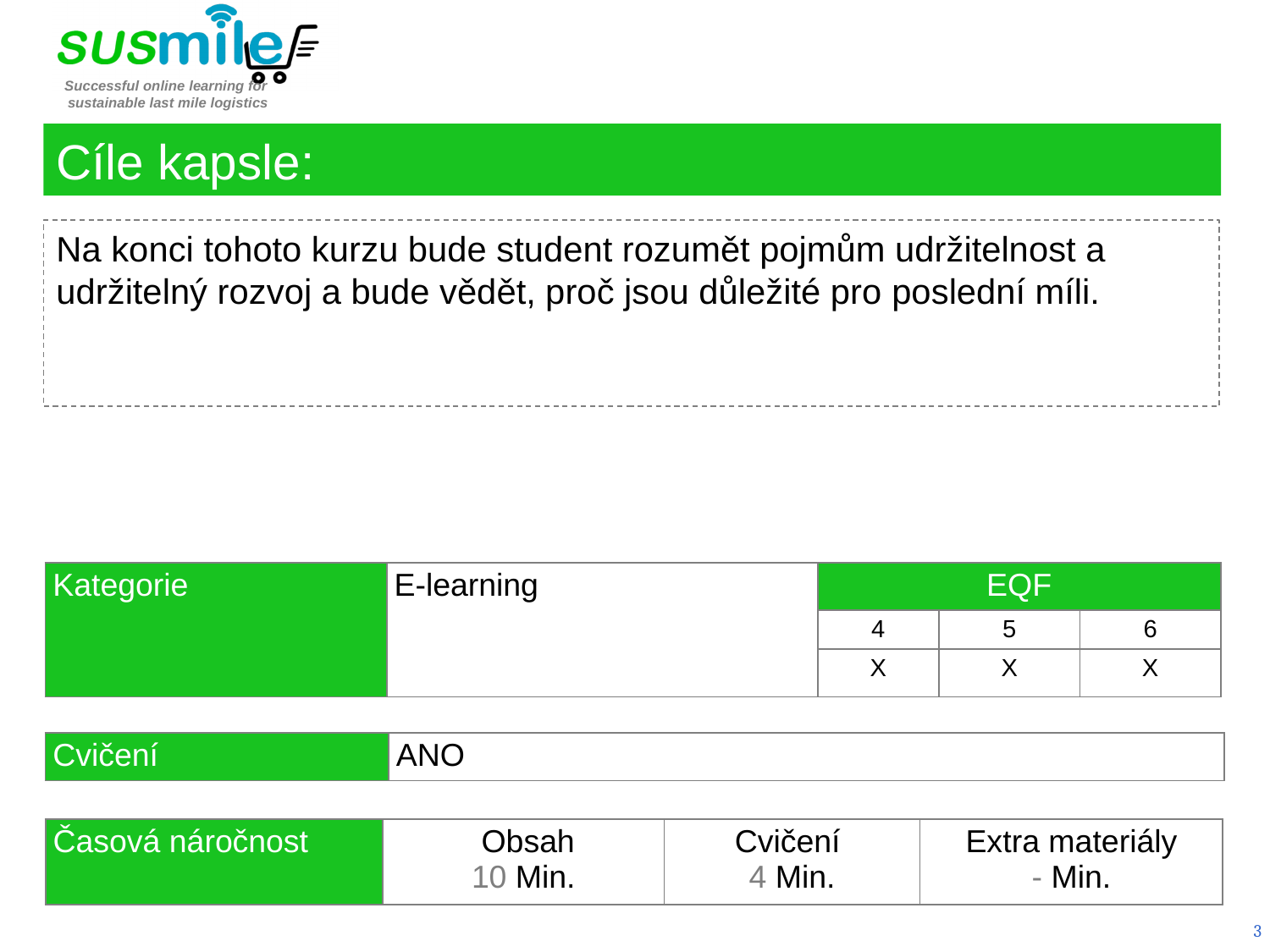

Cíle kapsle:
Na konci tohoto kurzu bude student rozumět pojmům udržitelnost a udržitelný rozvoj a bude vědět, proč jsou důležité pro poslední míli.

| Kategorie | E-learning | EQF |  |  |
| --- | --- | --- | --- | --- |
|  |  | 4 | 5 | 6 |
|  |  | X | X | X |
| Cvičení | ANO |
| --- | --- |
| Časová náročnost | Obsah 10 Min. | Cvičení 4 Min. | Extra materiály - Min. |
| --- | --- | --- | --- |
3